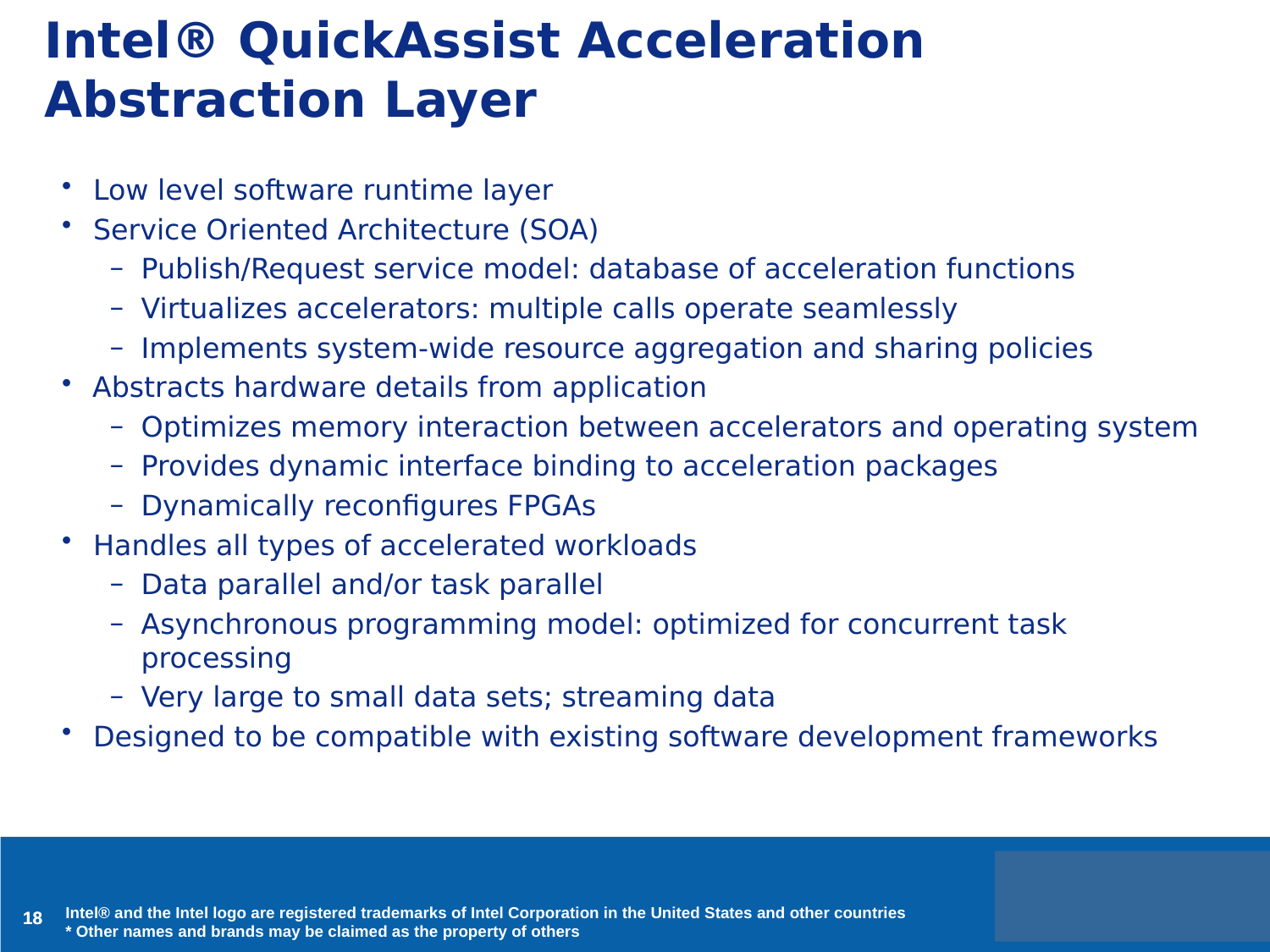

Intel® QuickAssist Acceleration Abstraction Layer
Low level software runtime layer
Service Oriented Architecture (SOA)
Publish/Request service model: database of acceleration functions
Virtualizes accelerators: multiple calls operate seamlessly
Implements system-wide resource aggregation and sharing policies
Abstracts hardware details from application
Optimizes memory interaction between accelerators and operating system
Provides dynamic interface binding to acceleration packages
Dynamically reconfigures FPGAs
Handles all types of accelerated workloads
Data parallel and/or task parallel
Asynchronous programming model: optimized for concurrent task processing
Very large to small data sets; streaming data
Designed to be compatible with existing software development frameworks

Intel® and the Intel logo are registered trademarks of Intel Corporation in the United States and other countries
* Other names and brands may be claimed as the property of others